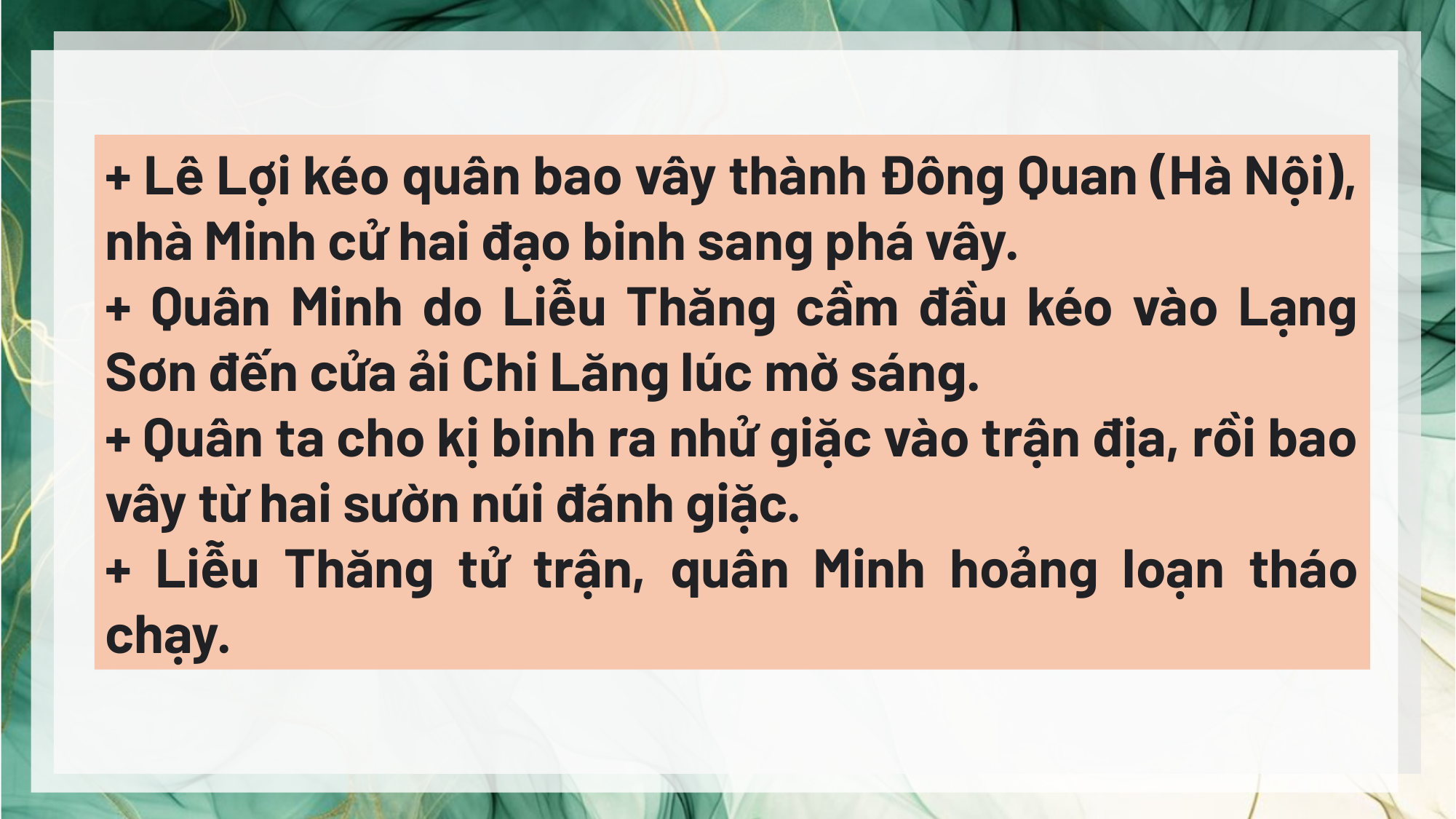

+ Lê Lợi kéo quân bao vây thành Đông Quan (Hà Nội), nhà Minh cử hai đạo binh sang phá vây.
+ Quân Minh do Liễu Thăng cầm đầu kéo vào Lạng Sơn đến cửa ải Chi Lăng lúc mờ sáng.
+ Quân ta cho kị binh ra nhử giặc vào trận địa, rồi bao vây từ hai sườn núi đánh giặc.
+ Liễu Thăng tử trận, quân Minh hoảng loạn tháo chạy.